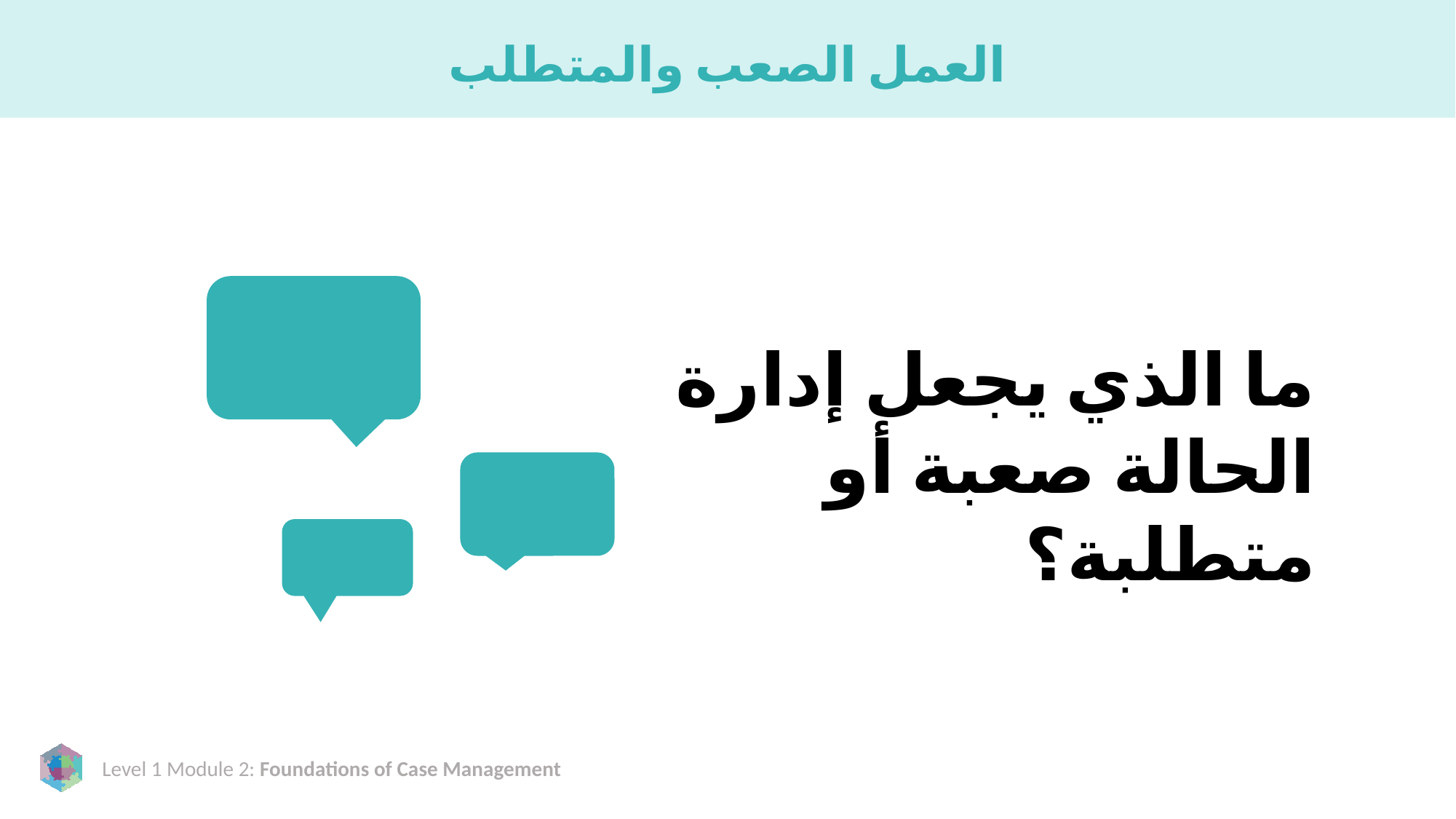

# العمل الصعب والمتطلب
ما الذي يجعل إدارة الحالة صعبة أو متطلبة؟

الخطوات التالية
إغلاق